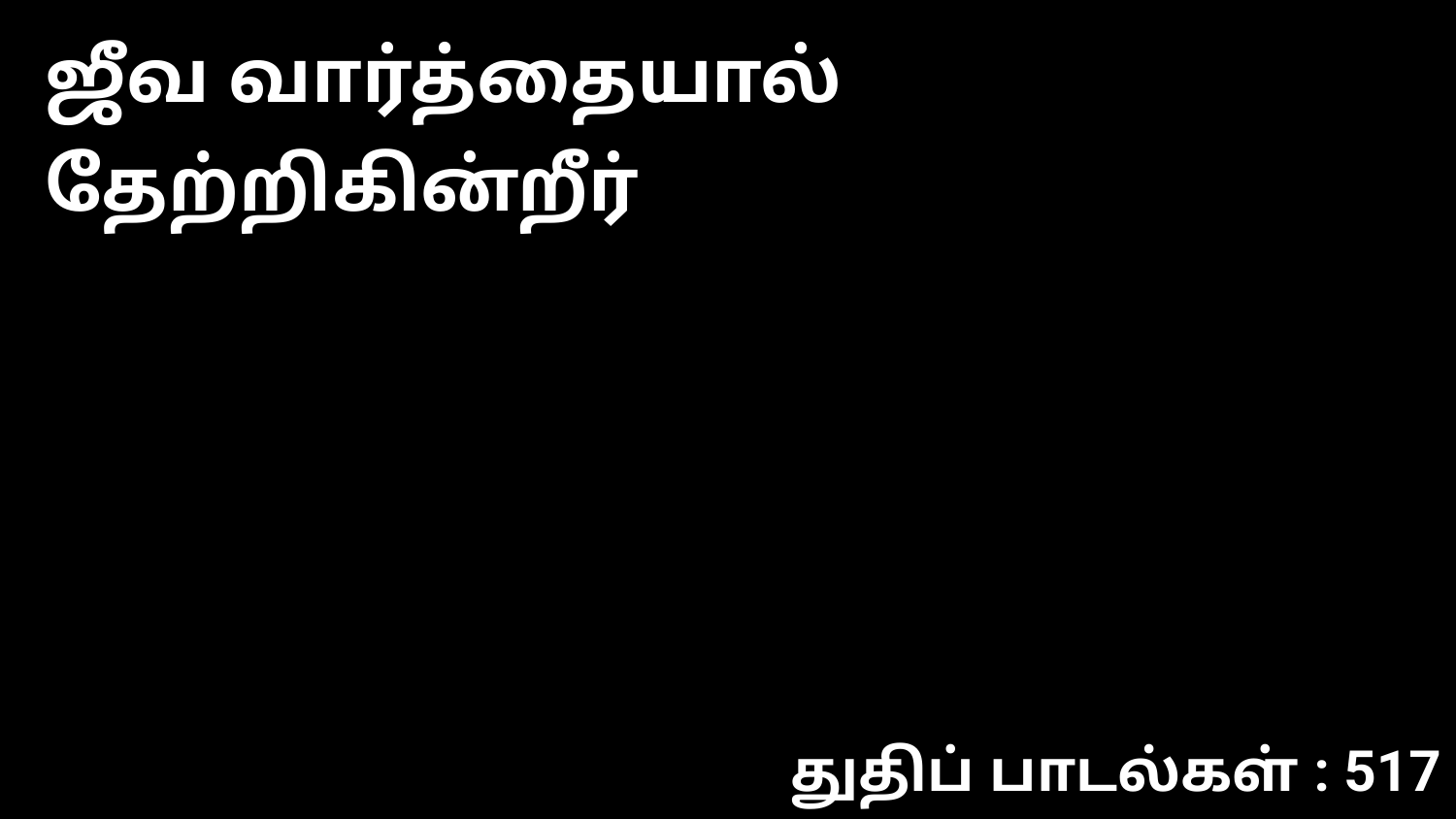

ஜீவ வார்த்தையால் தேற்றிகின்றீர்
துதிப் பாடல்கள் : 517